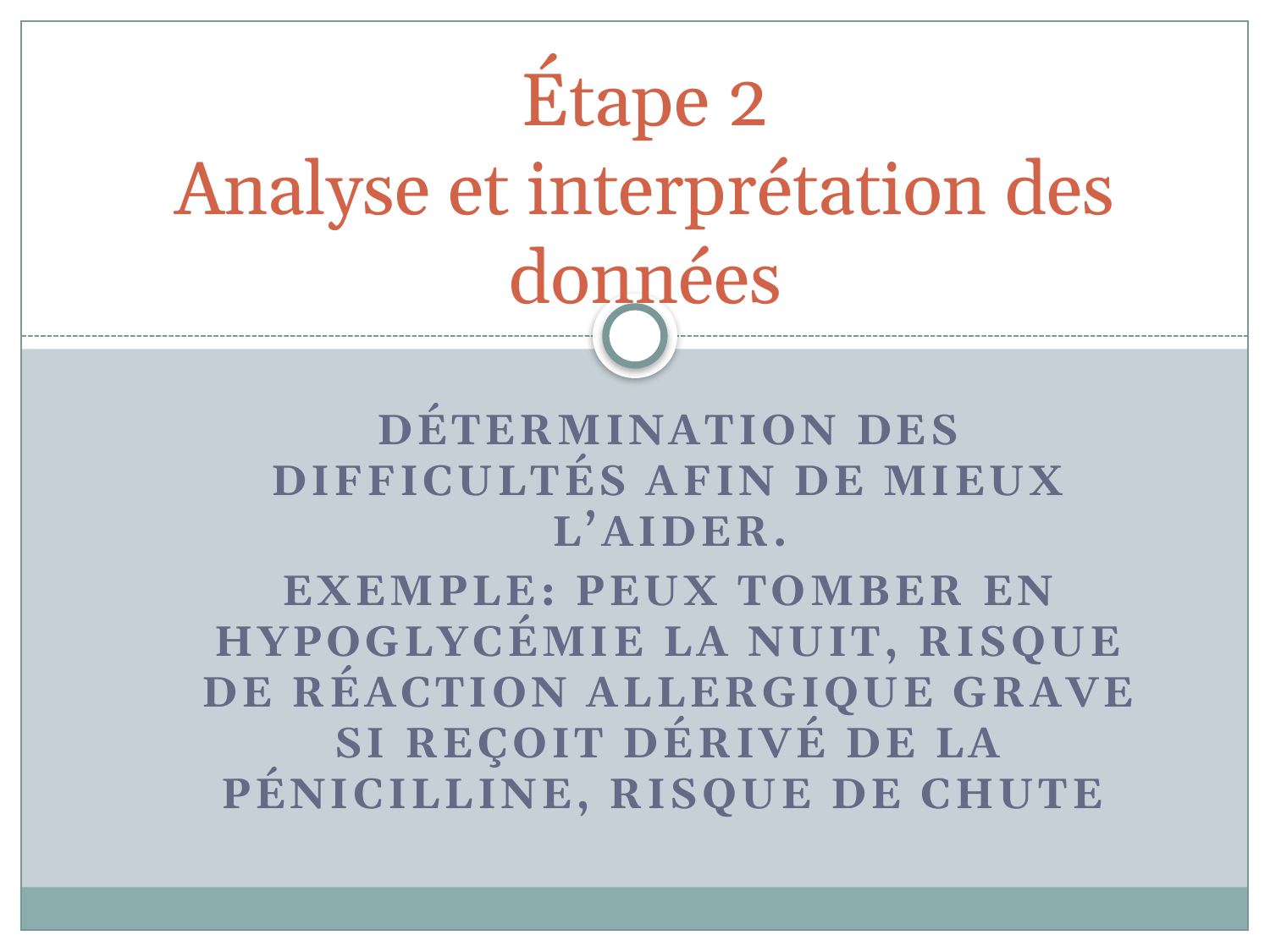

# Étape 2 Analyse et interprétation des données
Détermination des difficultés afin de mieux l’aider.
Exemple: peux tomber en hypoglycémie la nuit, risque de réaction allergique grave si reçoit dérivé de la pénicilline, risque de chute